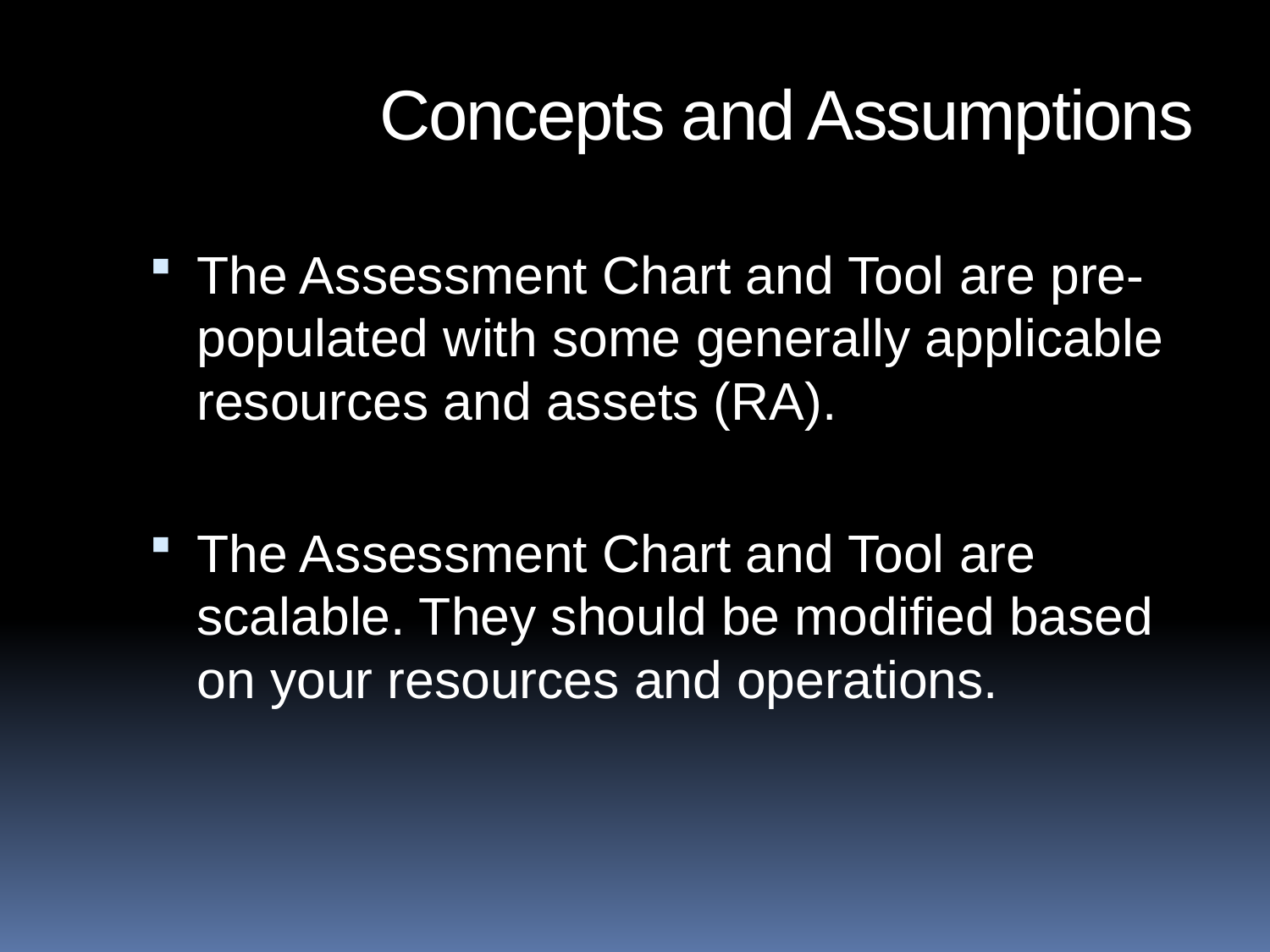

Concepts and Assumptions

The Assessment Chart and Tool are pre-populated with some generally applicable resources and assets (RA).

The Assessment Chart and Tool are scalable. They should be modified based on your resources and operations.